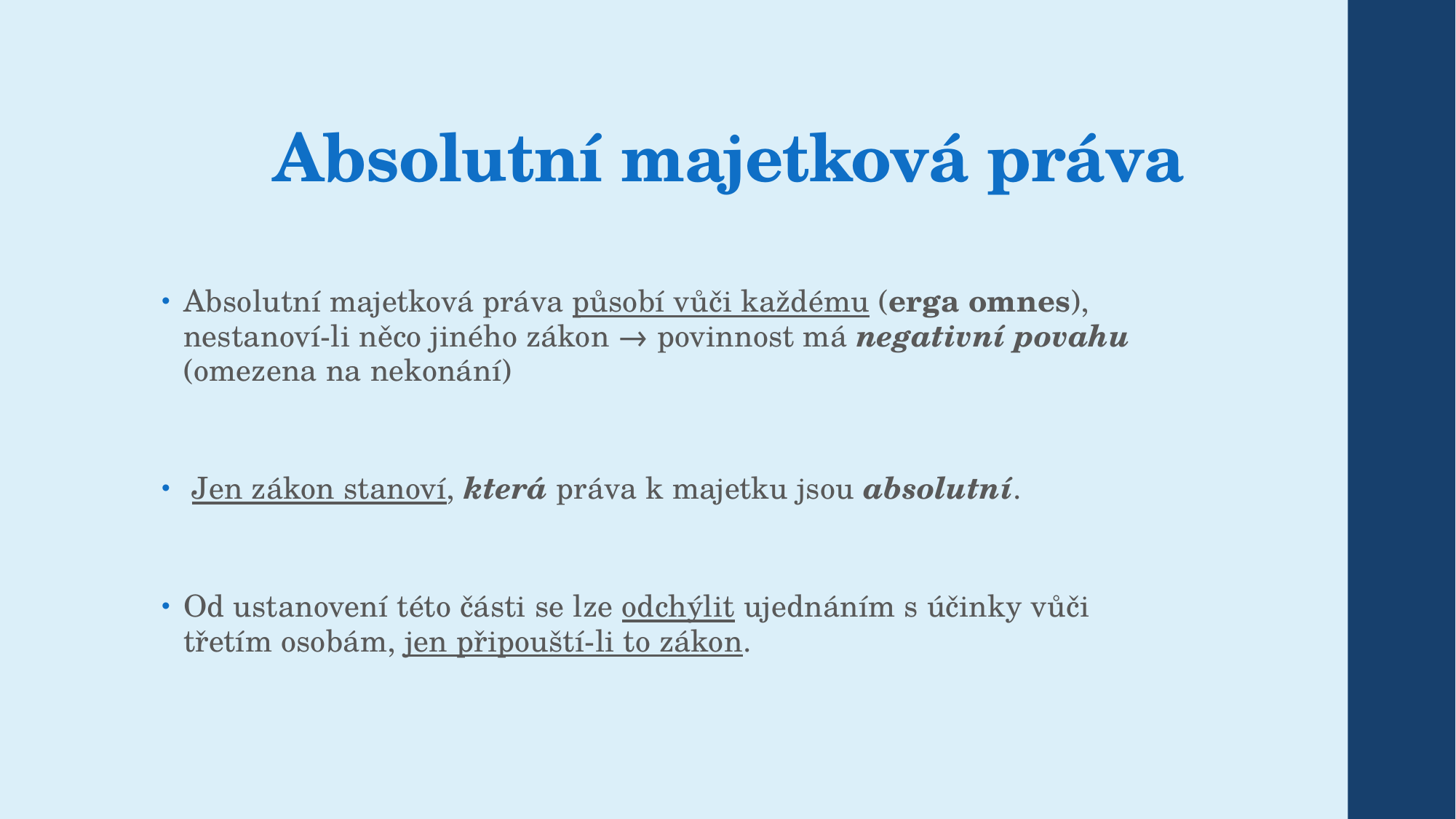

# Absolutní majetková práva

Absolutní majetková práva působí vůči každému (erga omnes), nestanoví-li něco jiného zákon → povinnost má negativní povahu (omezena na nekonání)

 Jen zákon stanoví, která práva k majetku jsou absolutní.

Od ustanovení této části se lze odchýlit ujednáním s účinky vůči třetím osobám, jen připouští-li to zákon.